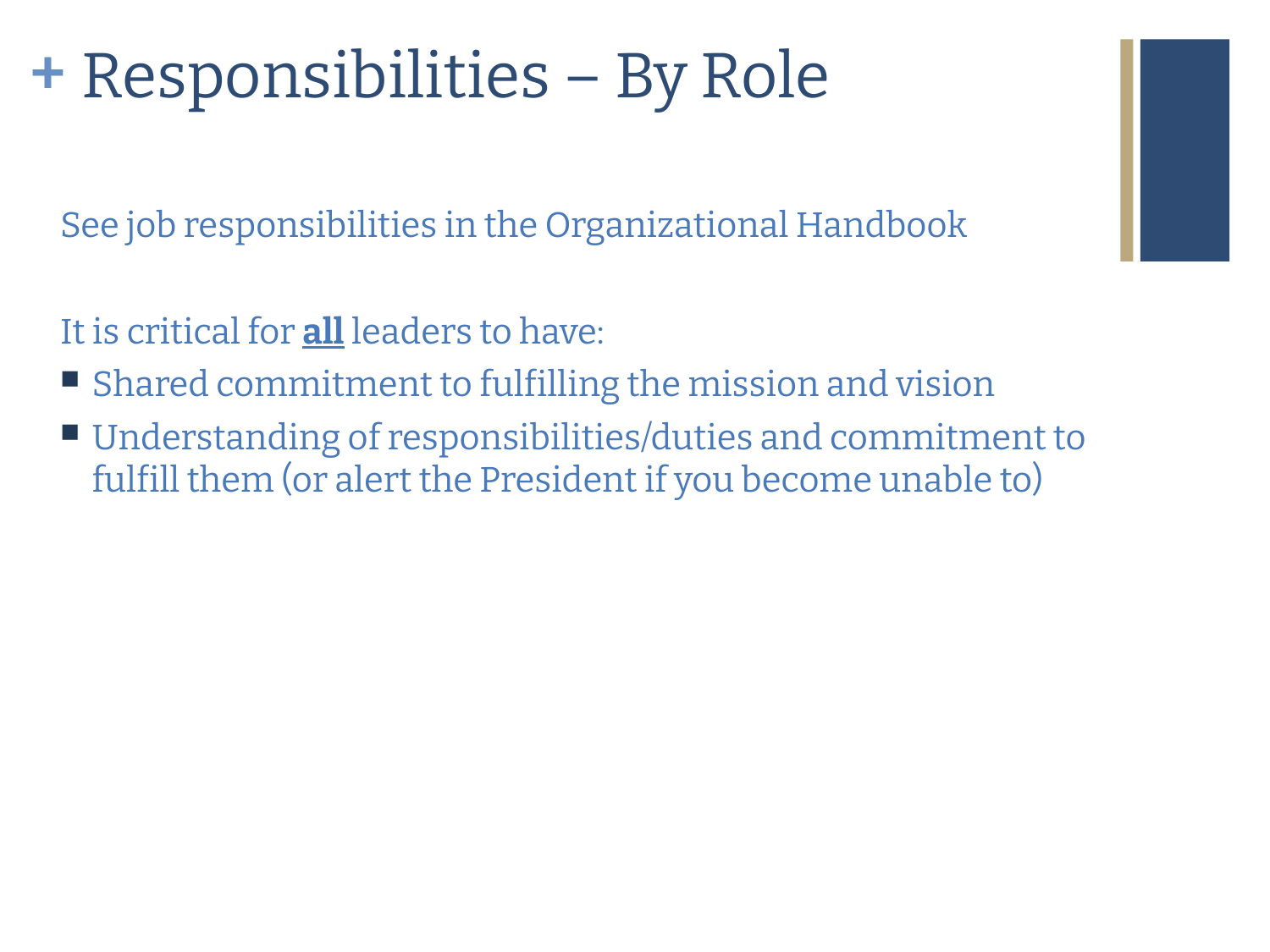

# Responsibilities – By Role
See job responsibilities in the Organizational Handbook

It is critical for all leaders to have:
Shared commitment to fulfilling the mission and vision
Understanding of responsibilities/duties and commitment to fulfill them (or alert the President if you become unable to)